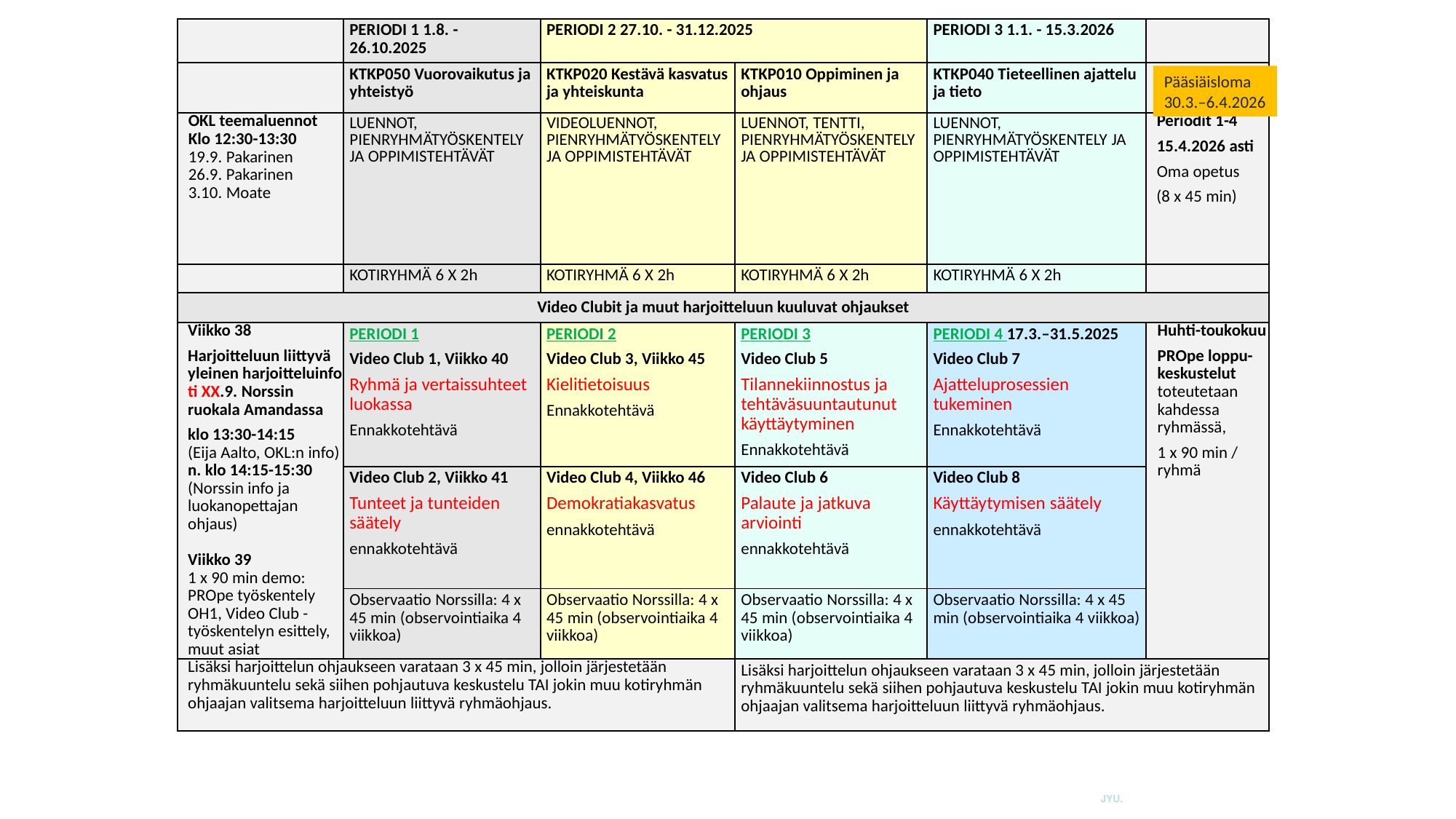

|  | PERIODI 1 1.8. - 26.10.2025 | PERIODI 2 27.10. - 31.12.2025 |  | PERIODI 3 1.1. - 15.3.2026 |  |
| --- | --- | --- | --- | --- | --- |
|  | KTKP050 Vuorovaikutus ja yhteistyö | KTKP020 Kestävä kasvatus ja yhteiskunta | KTKP010 Oppiminen ja ohjaus | KTKP040 Tieteellinen ajattelu ja tieto |  |
| OKL teemaluennot Klo 12:30-13:30 19.9. Pakarinen 26.9. Pakarinen 3.10. Moate | LUENNOT, PIENRYHMÄTYÖSKENTELY JA OPPIMISTEHTÄVÄT | VIDEOLUENNOT, PIENRYHMÄTYÖSKENTELY JA OPPIMISTEHTÄVÄT | LUENNOT, TENTTI, PIENRYHMÄTYÖSKENTELY JA OPPIMISTEHTÄVÄT | LUENNOT, PIENRYHMÄTYÖSKENTELY JA OPPIMISTEHTÄVÄT | Periodit 1-4 15.4.2026 asti Oma opetus (8 x 45 min) |
|  | KOTIRYHMÄ 6 X 2h | KOTIRYHMÄ 6 X 2h | KOTIRYHMÄ 6 X 2h | KOTIRYHMÄ 6 X 2h |  |
| Video Clubit ja muut harjoitteluun kuuluvat ohjaukset |  |  |  |  |  |
| Viikko 38 Harjoitteluun liittyvä yleinen harjoitteluinfo ti XX.9. Norssin ruokala Amandassa klo 13:30-14:15 (Eija Aalto, OKL:n info) n. klo 14:15-15:30 (Norssin info ja luokanopettajan ohjaus) Viikko 39 1 x 90 min demo: PROpe työskentely OH1, Video Club -työskentelyn esittely, muut asiat | PERIODI 1 Video Club 1, Viikko 40 Ryhmä ja vertaissuhteet luokassa Ennakkotehtävä | PERIODI 2 Video Club 3, Viikko 45 Kielitietoisuus Ennakkotehtävä | PERIODI 3 Video Club 5 Tilannekiinnostus ja tehtäväsuuntautunut käyttäytyminen Ennakkotehtävä | PERIODI 4 17.3.–31.5.2025 Video Club 7 Ajatteluprosessien tukeminen Ennakkotehtävä | Huhti-toukokuu PROpe loppu-keskustelut toteutetaan kahdessa ryhmässä, 1 x 90 min / ryhmä |
|  | Video Club 2, Viikko 41 Tunteet ja tunteiden säätely ennakkotehtävä | Video Club 4, Viikko 46 Demokratiakasvatus ennakkotehtävä | Video Club 6 Palaute ja jatkuva arviointi ennakkotehtävä | Video Club 8 Käyttäytymisen säätely ennakkotehtävä |  |
|  | Observaatio Norssilla: 4 x 45 min (observointiaika 4 viikkoa) | Observaatio Norssilla: 4 x 45 min (observointiaika 4 viikkoa) | Observaatio Norssilla: 4 x 45 min (observointiaika 4 viikkoa) | Observaatio Norssilla: 4 x 45 min (observointiaika 4 viikkoa) |  |
| Lisäksi harjoittelun ohjaukseen varataan 3 x 45 min, jolloin järjestetään ryhmäkuuntelu sekä siihen pohjautuva keskustelu TAI jokin muu kotiryhmän ohjaajan valitsema harjoitteluun liittyvä ryhmäohjaus. |  |  | Lisäksi harjoittelun ohjaukseen varataan 3 x 45 min, jolloin järjestetään ryhmäkuuntelu sekä siihen pohjautuva keskustelu TAI jokin muu kotiryhmän ohjaajan valitsema harjoitteluun liittyvä ryhmäohjaus. |  |  |
Pääsiäisloma
30.3.–6.4.2026
JYU. Since 1863.
4